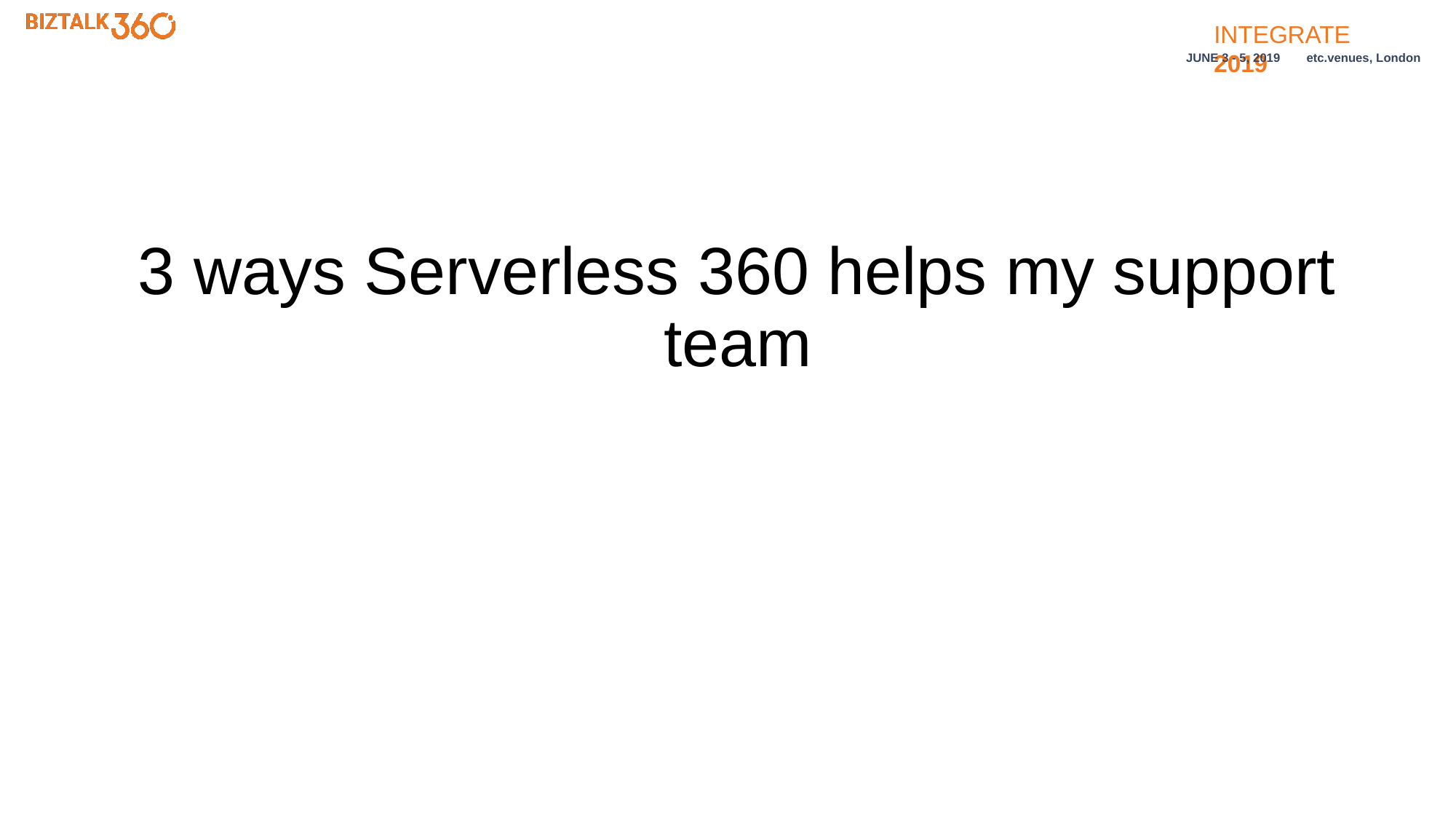

# 3 ways Serverless 360 helps my support team